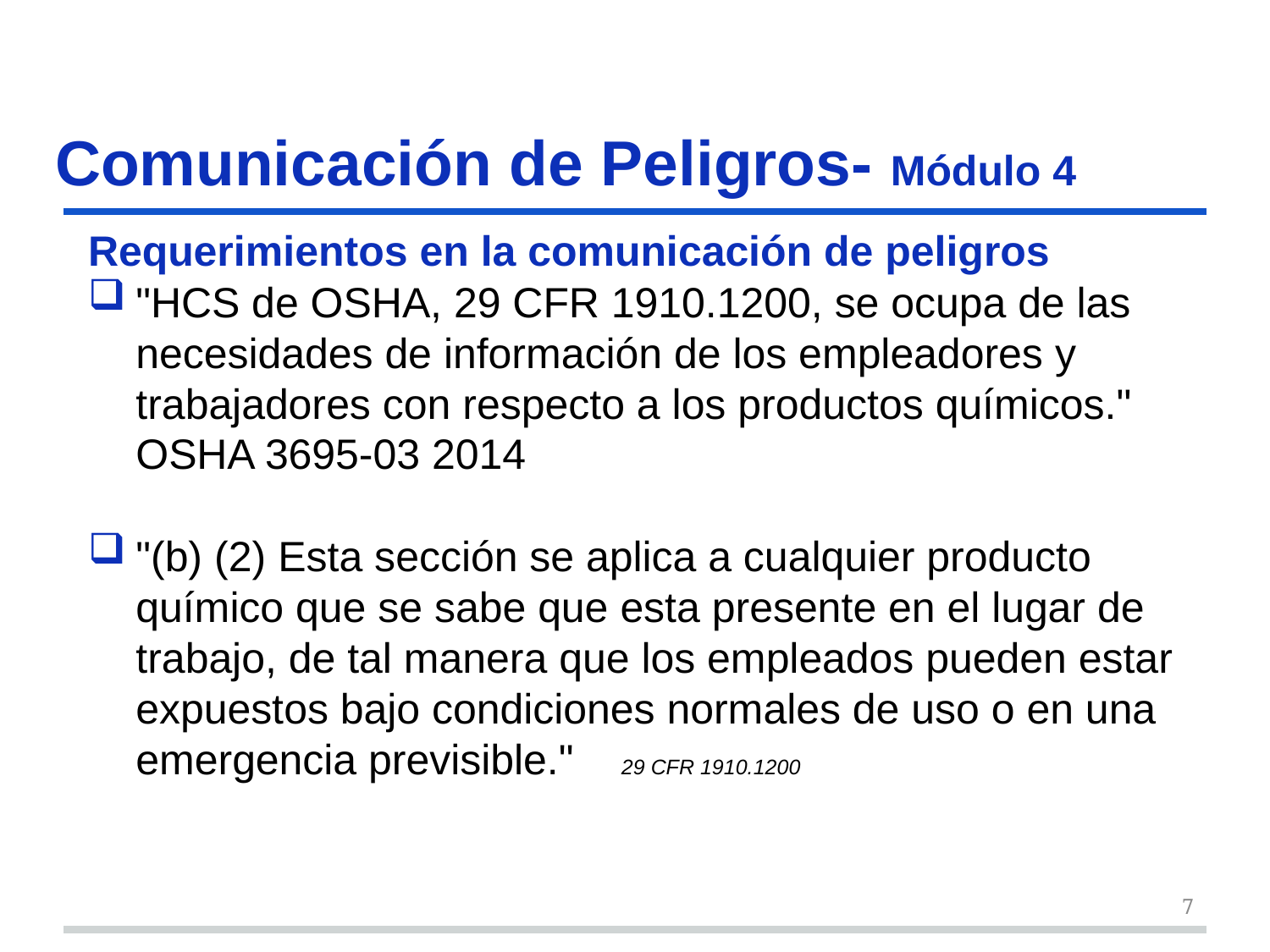

#
Comunicación de Peligros- Módulo 4
Requerimientos en la comunicación de peligros
"HCS de OSHA, 29 CFR 1910.1200, se ocupa de las necesidades de información de los empleadores y trabajadores con respecto a los productos químicos." OSHA 3695-03 2014

"(b) (2) Esta sección se aplica a cualquier producto químico que se sabe que esta presente en el lugar de trabajo, de tal manera que los empleados pueden estar expuestos bajo condiciones normales de uso o en una emergencia previsible."    29 CFR 1910.1200
7